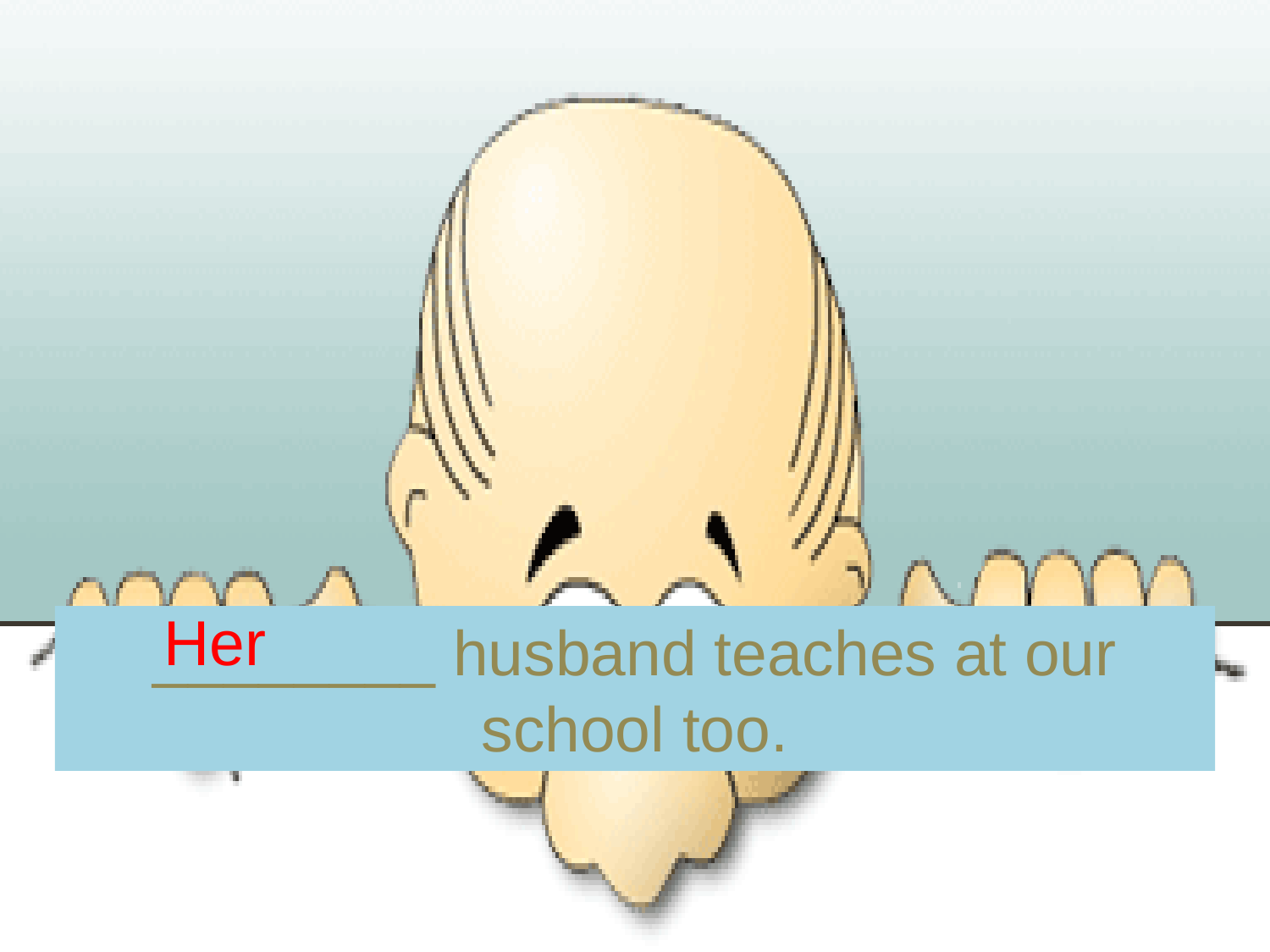

Her
________ husband teaches at our school too.